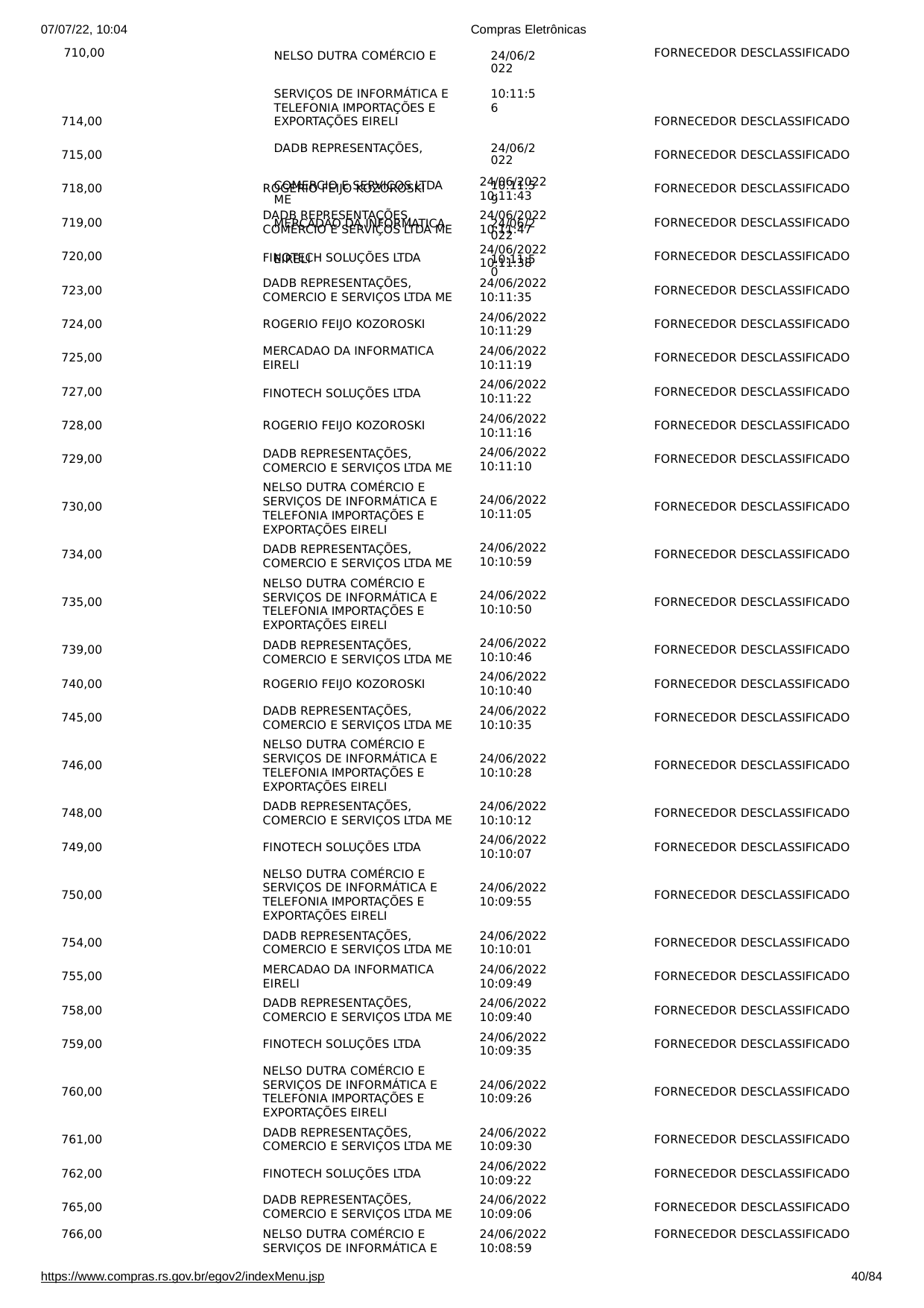

07/07/22, 10:04
710,00
Compras Eletrônicas
FORNECEDOR DESCLASSIFICADO
| NELSO DUTRA COMÉRCIO E | 24/06/2022 |
| --- | --- |
| SERVIÇOS DE INFORMÁTICA E TELEFONIA IMPORTAÇÕES E EXPORTAÇÕES EIRELI | 10:11:56 |
| DADB REPRESENTAÇÕES, | 24/06/2022 |
| COMERCIO E SERVIÇOS LTDA ME | 10:11:59 |
| MERCADAO DA INFORMATICA | 24/06/2022 |
| EIRELI | 10:11:50 |
714,00
FORNECEDOR DESCLASSIFICADO
715,00
FORNECEDOR DESCLASSIFICADO
24/06/2022
10:11:43
24/06/2022
10:11:47
24/06/2022
10:11:38
24/06/2022
10:11:35
24/06/2022
10:11:29
24/06/2022
10:11:19
24/06/2022
10:11:22
24/06/2022
10:11:16
24/06/2022
10:11:10
718,00
ROGERIO FEIJO KOZOROSKI
FORNECEDOR DESCLASSIFICADO
DADB REPRESENTAÇÕES,
COMERCIO E SERVIÇOS LTDA ME

FINOTECH SOLUÇÕES LTDA
719,00
FORNECEDOR DESCLASSIFICADO
720,00
FORNECEDOR DESCLASSIFICADO
DADB REPRESENTAÇÕES,
COMERCIO E SERVIÇOS LTDA ME
723,00
FORNECEDOR DESCLASSIFICADO
724,00
ROGERIO FEIJO KOZOROSKI
FORNECEDOR DESCLASSIFICADO
MERCADAO DA INFORMATICA  EIRELI

FINOTECH SOLUÇÕES LTDA
725,00
FORNECEDOR DESCLASSIFICADO
727,00
FORNECEDOR DESCLASSIFICADO
728,00
ROGERIO FEIJO KOZOROSKI

DADB REPRESENTAÇÕES,
COMERCIO E SERVIÇOS LTDA ME
NELSO DUTRA COMÉRCIO E  SERVIÇOS DE INFORMÁTICA E  TELEFONIA IMPORTAÇÕES E
EXPORTAÇÕES EIRELI
DADB REPRESENTAÇÕES,
COMERCIO E SERVIÇOS LTDA ME
NELSO DUTRA COMÉRCIO E  SERVIÇOS DE INFORMÁTICA E  TELEFONIA IMPORTAÇÕES E
EXPORTAÇÕES EIRELI
DADB REPRESENTAÇÕES,
COMERCIO E SERVIÇOS LTDA ME
FORNECEDOR DESCLASSIFICADO
729,00
FORNECEDOR DESCLASSIFICADO
24/06/2022
10:11:05
730,00
FORNECEDOR DESCLASSIFICADO
24/06/2022
10:10:59
734,00
FORNECEDOR DESCLASSIFICADO
24/06/2022
10:10:50
735,00
FORNECEDOR DESCLASSIFICADO
24/06/2022
10:10:46
24/06/2022
10:10:40
24/06/2022
10:10:35
739,00
FORNECEDOR DESCLASSIFICADO
740,00
ROGERIO FEIJO KOZOROSKI
FORNECEDOR DESCLASSIFICADO
DADB REPRESENTAÇÕES,
COMERCIO E SERVIÇOS LTDA ME
NELSO DUTRA COMÉRCIO E  SERVIÇOS DE INFORMÁTICA E  TELEFONIA IMPORTAÇÕES E
EXPORTAÇÕES EIRELI
DADB REPRESENTAÇÕES,
COMERCIO E SERVIÇOS LTDA ME
745,00
FORNECEDOR DESCLASSIFICADO
24/06/2022
10:10:28
746,00
FORNECEDOR DESCLASSIFICADO
24/06/2022
10:10:12
24/06/2022
10:10:07
748,00
FORNECEDOR DESCLASSIFICADO
749,00
FINOTECH SOLUÇÕES LTDA
FORNECEDOR DESCLASSIFICADO
NELSO DUTRA COMÉRCIO E  SERVIÇOS DE INFORMÁTICA E  TELEFONIA IMPORTAÇÕES E
EXPORTAÇÕES EIRELI
DADB REPRESENTAÇÕES,
COMERCIO E SERVIÇOS LTDA ME
MERCADAO DA INFORMATICA  EIRELI
DADB REPRESENTAÇÕES,
COMERCIO E SERVIÇOS LTDA ME
24/06/2022
10:09:55
750,00
FORNECEDOR DESCLASSIFICADO
24/06/2022
10:10:01
24/06/2022
10:09:49
24/06/2022
10:09:40
24/06/2022
10:09:35
754,00
FORNECEDOR DESCLASSIFICADO
755,00
FORNECEDOR DESCLASSIFICADO
758,00
FORNECEDOR DESCLASSIFICADO
759,00
FINOTECH SOLUÇÕES LTDA
FORNECEDOR DESCLASSIFICADO
NELSO DUTRA COMÉRCIO E  SERVIÇOS DE INFORMÁTICA E  TELEFONIA IMPORTAÇÕES E
EXPORTAÇÕES EIRELI
DADB REPRESENTAÇÕES,
COMERCIO E SERVIÇOS LTDA ME
24/06/2022
10:09:26
760,00
FORNECEDOR DESCLASSIFICADO
24/06/2022
10:09:30
24/06/2022
10:09:22
24/06/2022
10:09:06
24/06/2022
10:08:59
761,00
FORNECEDOR DESCLASSIFICADO
762,00
FINOTECH SOLUÇÕES LTDA
FORNECEDOR DESCLASSIFICADO
DADB REPRESENTAÇÕES,
COMERCIO E SERVIÇOS LTDA ME
NELSO DUTRA COMÉRCIO E  SERVIÇOS DE INFORMÁTICA E
765,00
FORNECEDOR DESCLASSIFICADO
766,00
FORNECEDOR DESCLASSIFICADO
https://www.compras.rs.gov.br/egov2/indexMenu.jsp
# 40/84